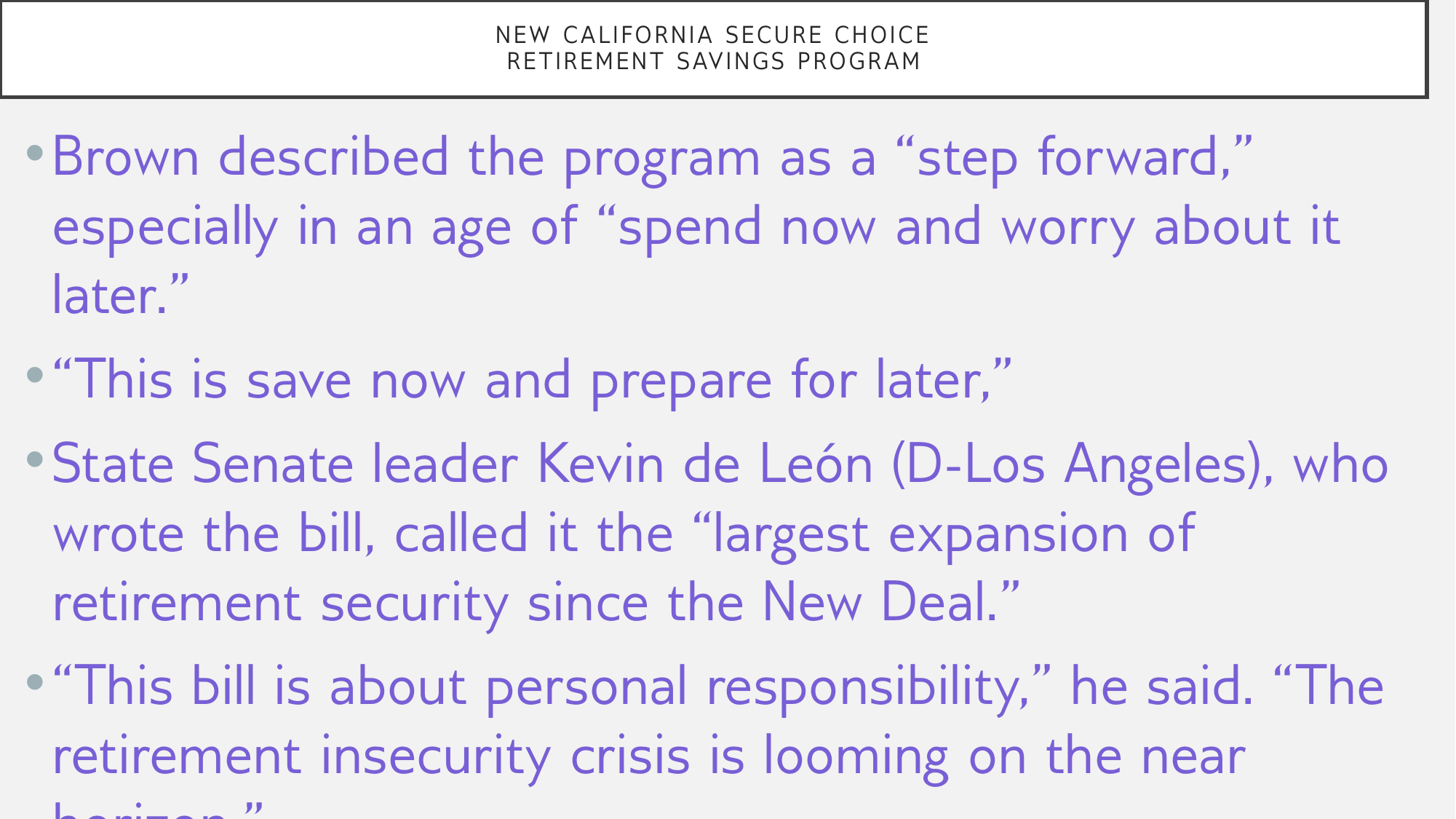

# new California Secure Choice Retirement Savings Program
Brown described the program as a “step forward,” especially in an age of “spend now and worry about it later.”
“This is save now and prepare for later,”
State Senate leader Kevin de León (D-Los Angeles), who wrote the bill, called it the “largest expansion of retirement security since the New Deal.”
“This bill is about personal responsibility,” he said. “The retirement insecurity crisis is looming on the near horizon.”